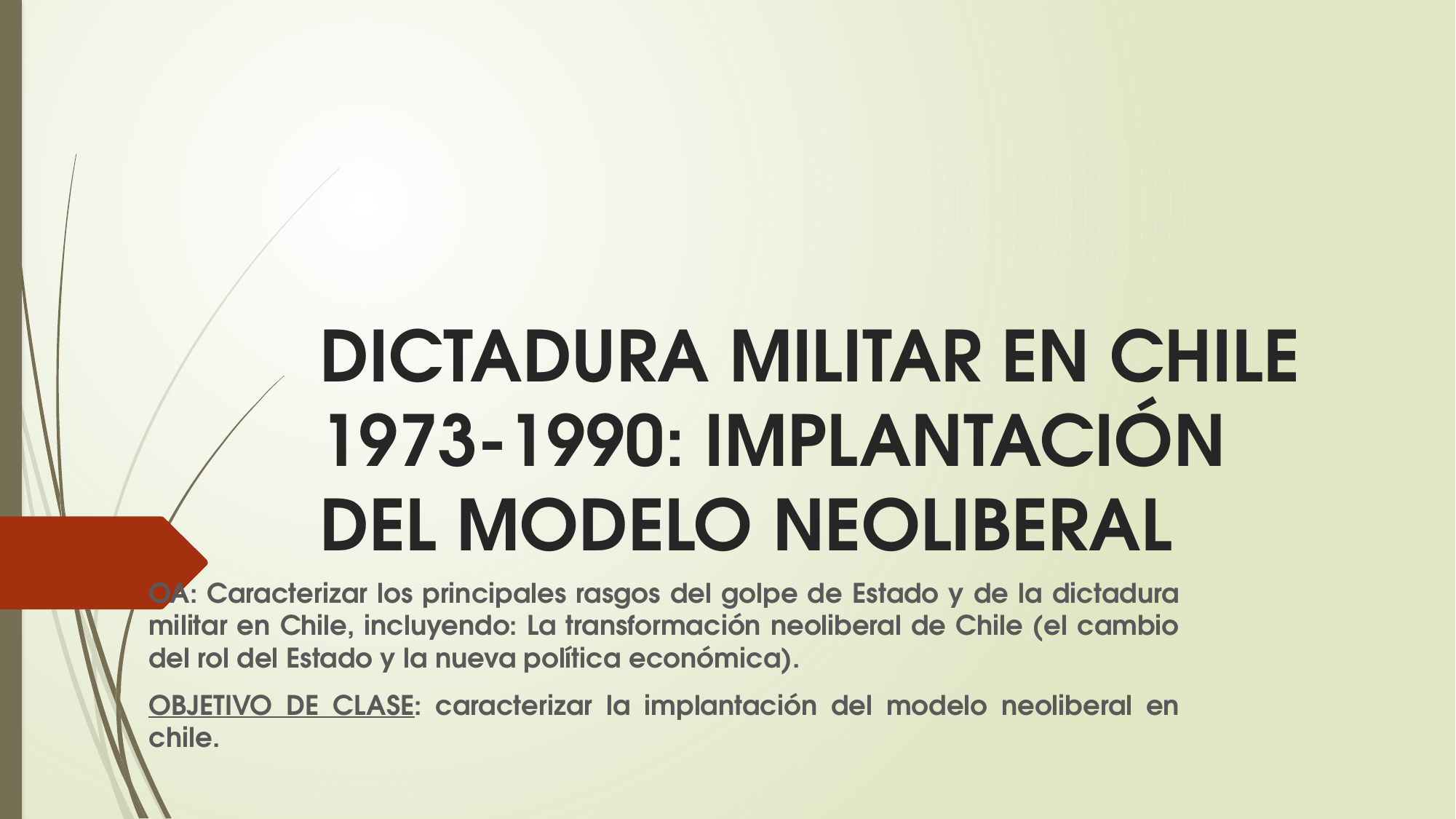

# DICTADURA MILITAR EN CHILE 1973-1990: IMPLANTACIÓN DEL MODELO NEOLIBERAL
OA: Caracterizar los principales rasgos del golpe de Estado y de la dictadura militar en Chile, incluyendo: La transformación neoliberal de Chile (el cambio del rol del Estado y la nueva política económica).
OBJETIVO DE CLASE: caracterizar la implantación del modelo neoliberal en chile.